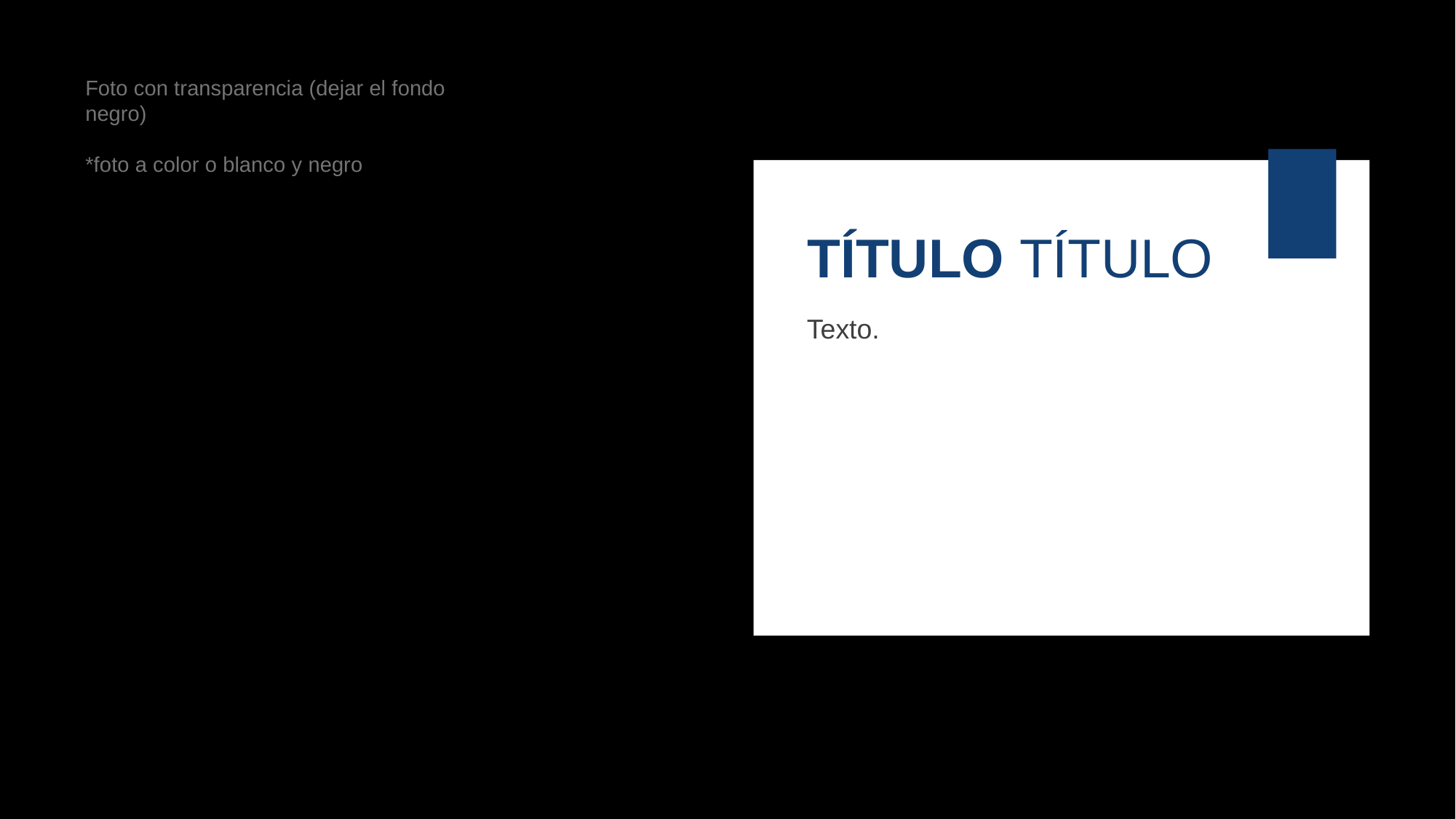

Foto con transparencia (dejar el fondo negro)

*foto a color o blanco y negro

TÍTULO TÍTULO
Texto.